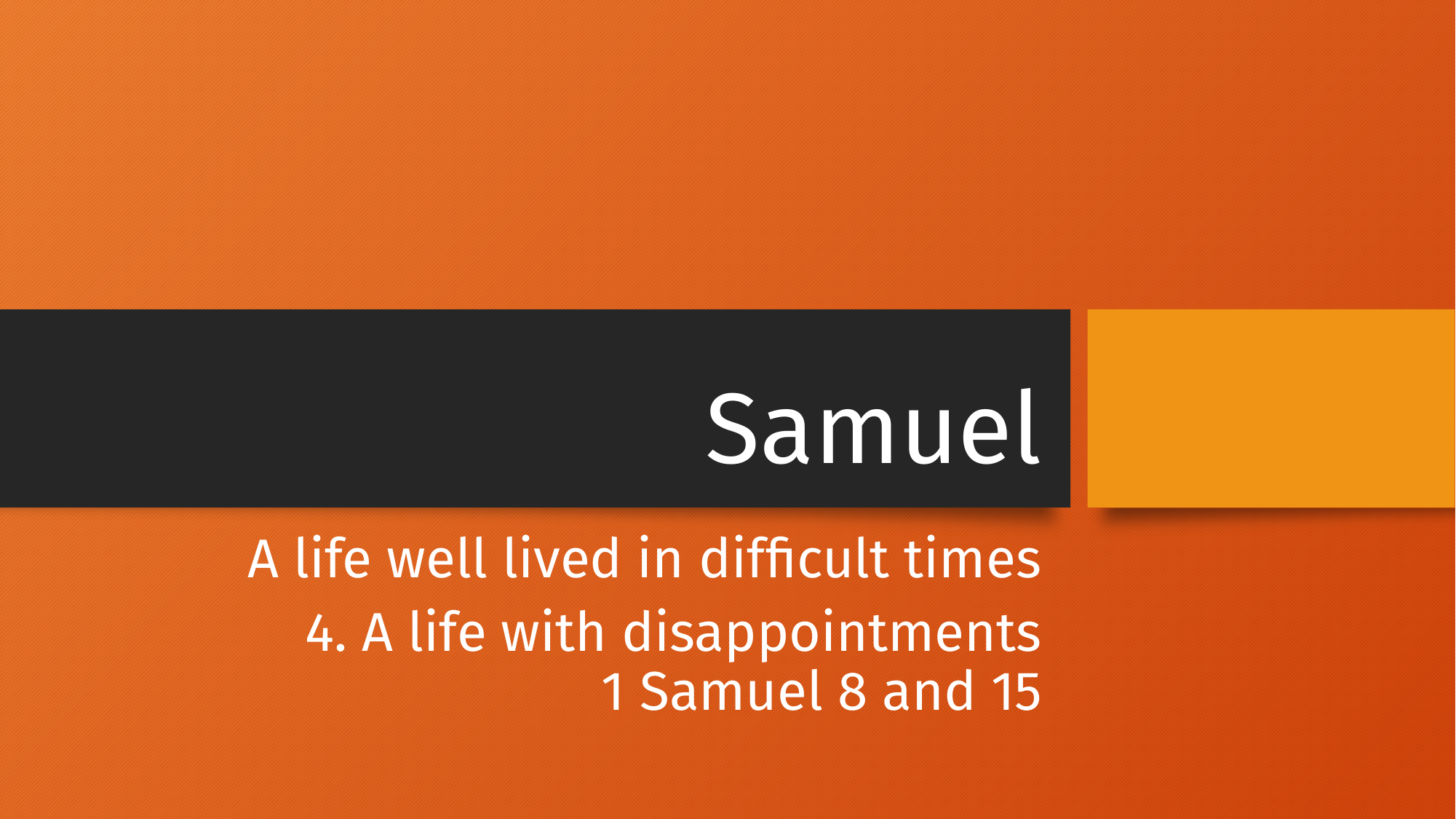

# Samuel
A life well lived in difficult times
4. A life with disappointments
1 Samuel 8 and 15